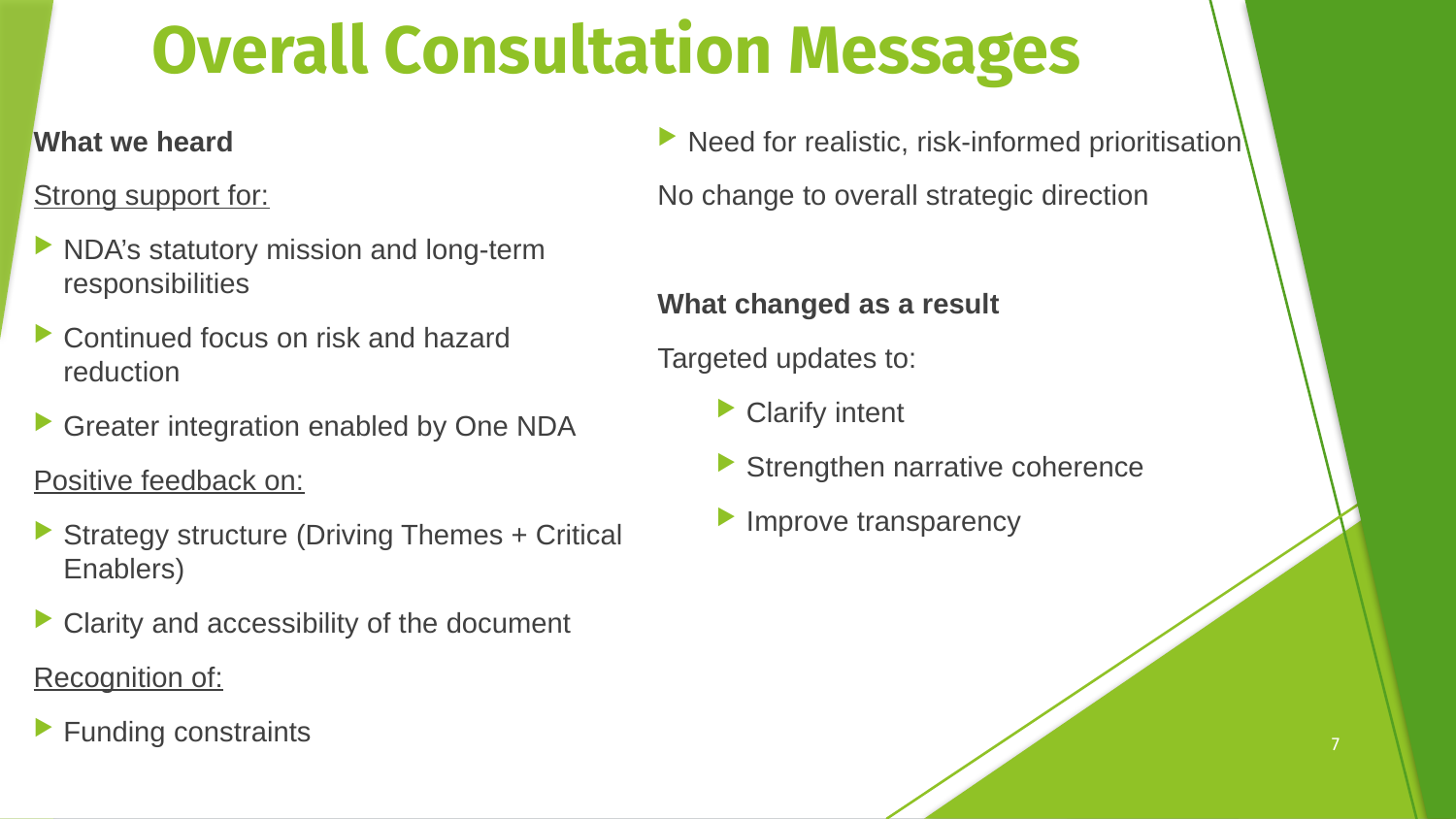

# Overall Consultation Messages

What we heard
Strong support for:
NDA’s statutory mission and long-term responsibilities
Continued focus on risk and hazard reduction
Greater integration enabled by One NDA
Positive feedback on:
Strategy structure (Driving Themes + Critical Enablers)
Clarity and accessibility of the document
Recognition of:
Funding constraints
Need for realistic, risk-informed prioritisation
No change to overall strategic direction

What changed as a result
Targeted updates to:
Clarify intent
Strengthen narrative coherence
Improve transparency

7